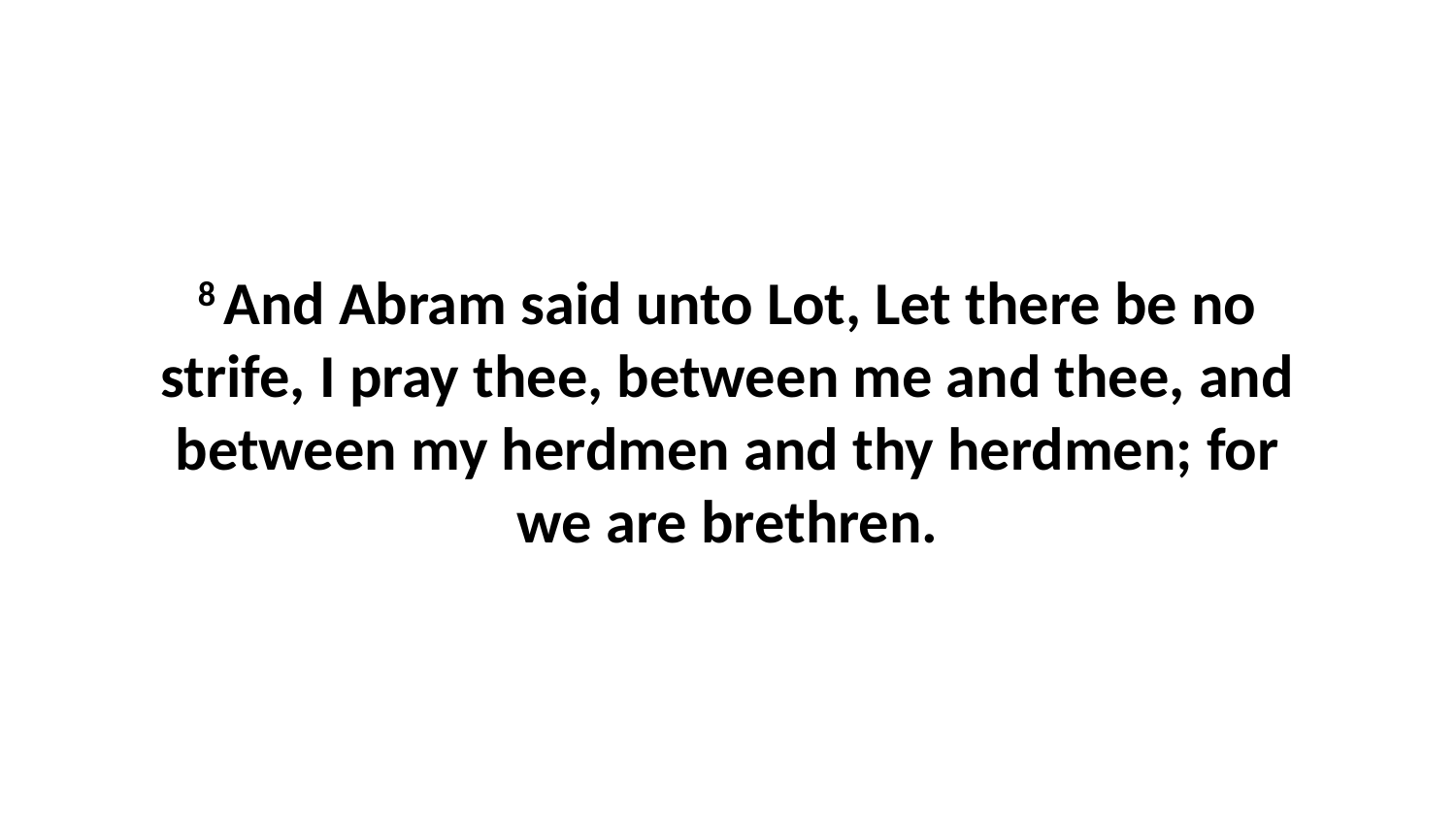

8 And Abram said unto Lot, Let there be no strife, I pray thee, between me and thee, and between my herdmen and thy herdmen; for we are brethren.